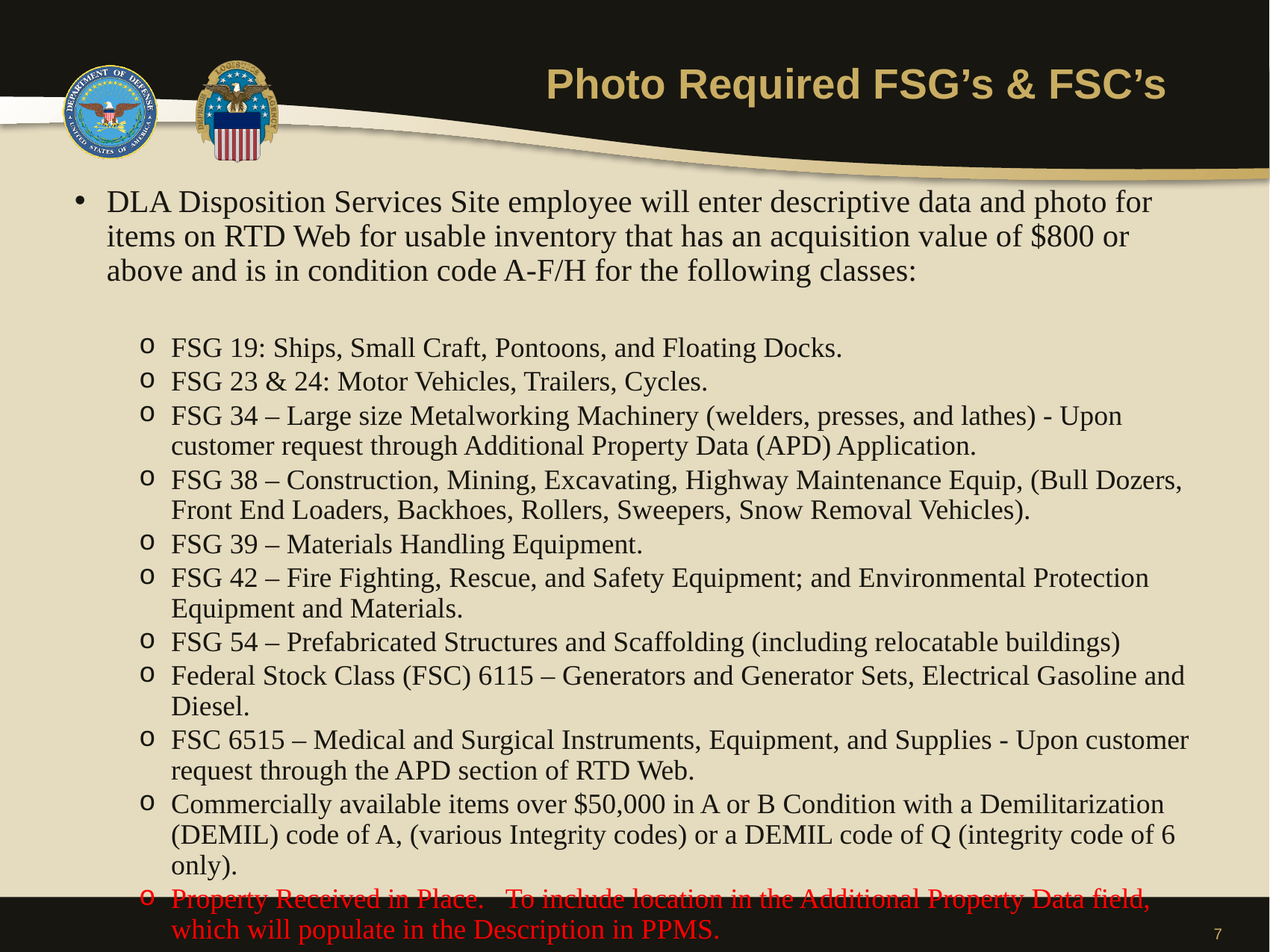

7
# Photo Required FSG’s & FSC’s
DLA Disposition Services Site employee will enter descriptive data and photo for items on RTD Web for usable inventory that has an acquisition value of $800 or above and is in condition code A-F/H for the following classes:

FSG 19: Ships, Small Craft, Pontoons, and Floating Docks.
FSG 23 & 24: Motor Vehicles, Trailers, Cycles.
FSG 34 – Large size Metalworking Machinery (welders, presses, and lathes) - Upon customer request through Additional Property Data (APD) Application.
FSG 38 – Construction, Mining, Excavating, Highway Maintenance Equip, (Bull Dozers, Front End Loaders, Backhoes, Rollers, Sweepers, Snow Removal Vehicles).
FSG 39 – Materials Handling Equipment.
FSG 42 – Fire Fighting, Rescue, and Safety Equipment; and Environmental Protection Equipment and Materials.
FSG 54 – Prefabricated Structures and Scaffolding (including relocatable buildings)
Federal Stock Class (FSC) 6115 – Generators and Generator Sets, Electrical Gasoline and Diesel.
FSC 6515 – Medical and Surgical Instruments, Equipment, and Supplies - Upon customer request through the APD section of RTD Web.
Commercially available items over $50,000 in A or B Condition with a Demilitarization (DEMIL) code of A, (various Integrity codes) or a DEMIL code of Q (integrity code of 6 only).
Property Received in Place.   To include location in the Additional Property Data field, which will populate in the Description in PPMS.
						7